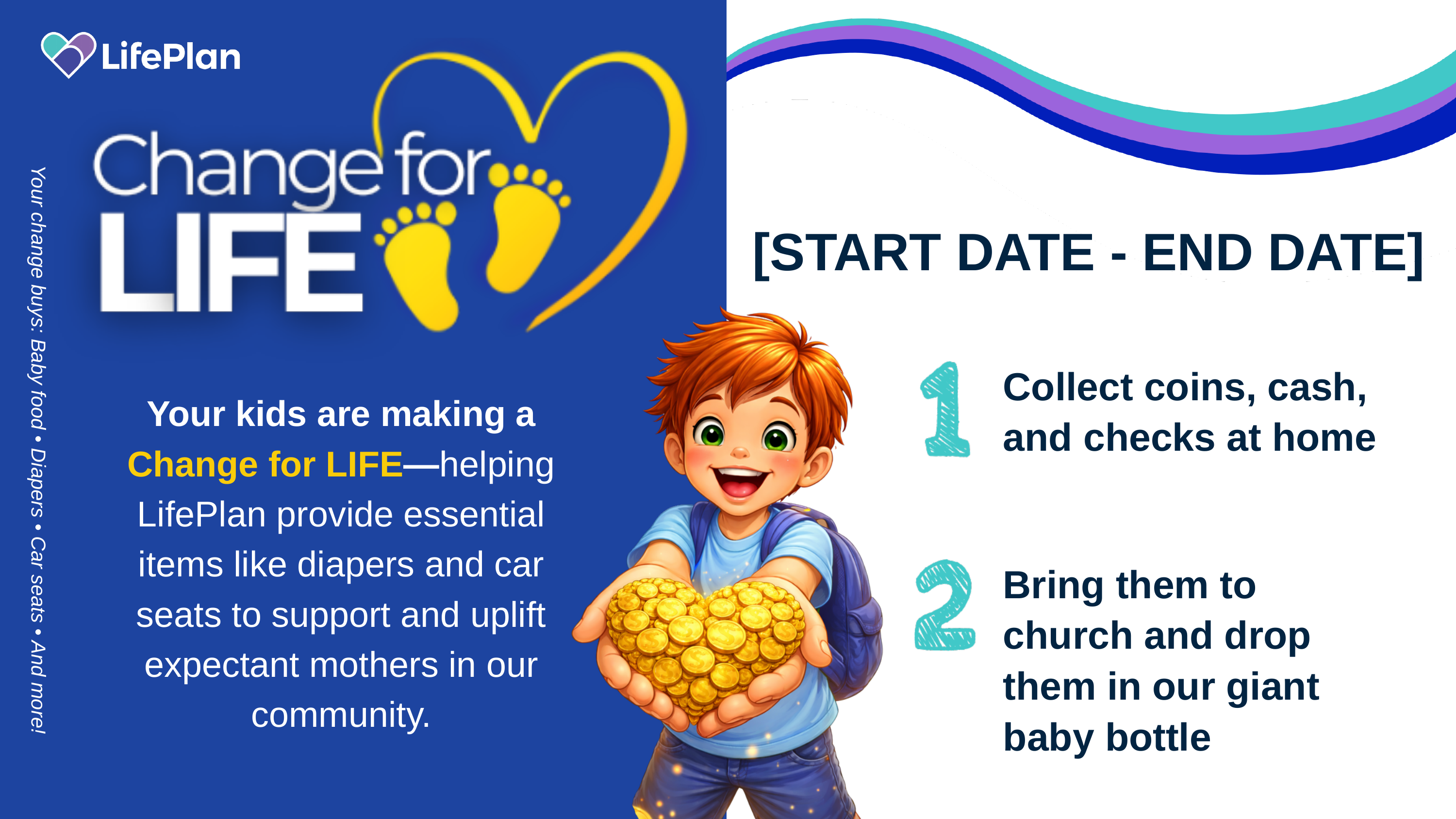

[START DATE - END DATE]

Collect coins, cash, and checks at home

Your kids are making a Change for LIFE—helping LifePlan provide essential items like diapers and car seats to support and uplift expectant mothers in our community.
Your change buys: Baby food • Diapers • Car seats • And more!
Bring them to church and drop them in our giant baby bottle